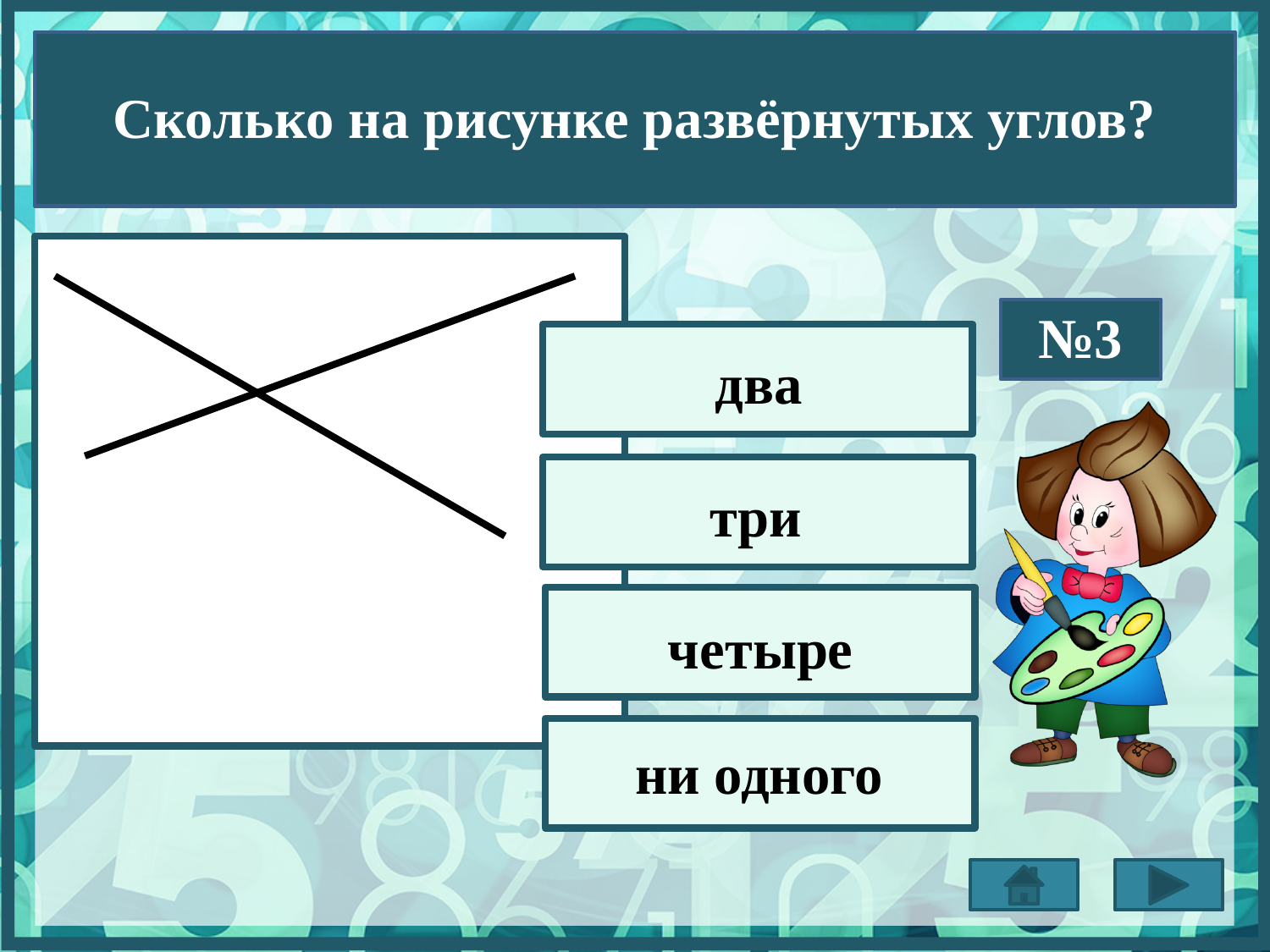

Сколько на рисунке развёрнутых углов?
№3
два
три
четыре
ни одного